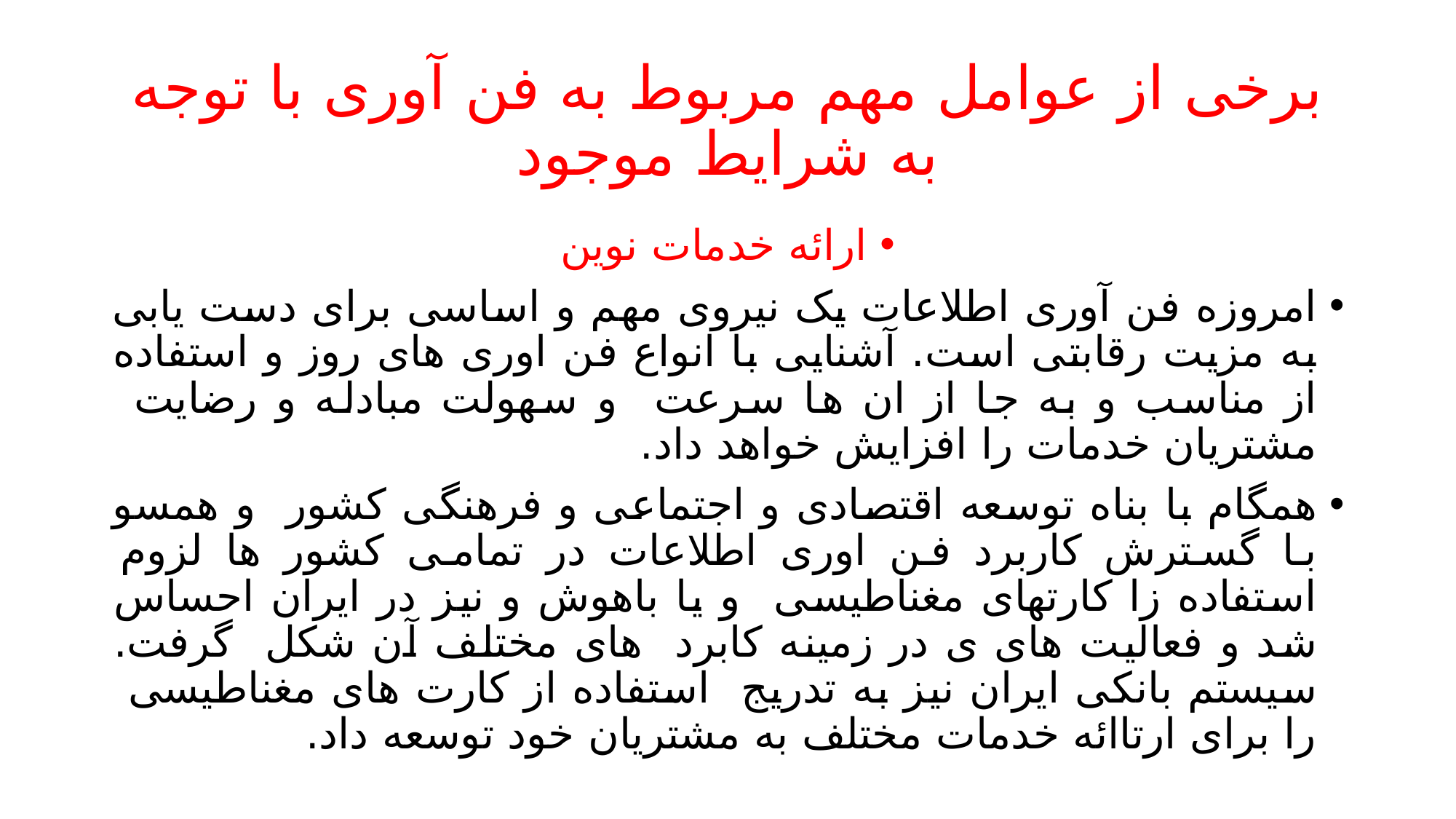

# برخی از عوامل مهم مربوط به فن آوری با توجه به شرایط موجود
ارائه خدمات نوین
امروزه فن آوری اطلاعات یک نیروی مهم و اساسی برای دست یابی به مزیت رقابتی است. آشنایی با انواع فن اوری های روز و استفاده از مناسب و به جا از ان ها سرعت  و سهولت مبادله و رضایت  مشتریان خدمات را افزایش خواهد داد.
همگام با بناه توسعه اقتصادی و اجتماعی و فرهنگی کشور  و همسو با گسترش کاربرد فن اوری اطلاعات در تمامی کشور ها لزوم استفاده زا کارتهای مغناطیسی  و یا باهوش و نیز در ایران احساس شد و فعالیت های ی در زمینه کابرد  های مختلف آن شکل  گرفت. سیستم بانکی ایران نیز به تدریج  استفاده از کارت های مغناطیسی  را برای ارتاائه خدمات مختلف به مشتریان خود توسعه داد.